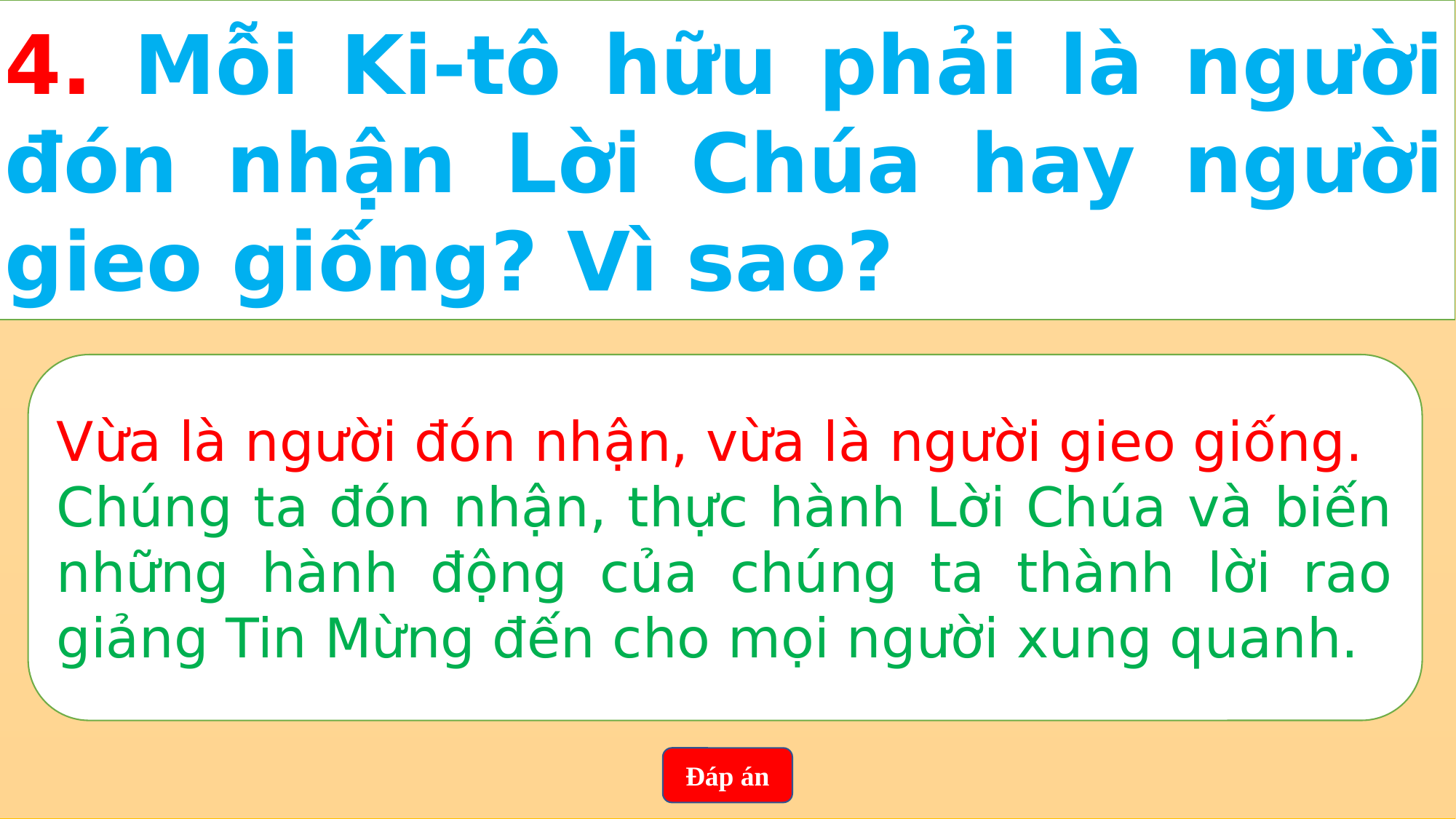

4. Mỗi Ki-tô hữu phải là người đón nhận Lời Chúa hay người gieo giống? Vì sao?
Vừa là người đón nhận, vừa là người gieo giống.
Chúng ta đón nhận, thực hành Lời Chúa và biến những hành động của chúng ta thành lời rao giảng Tin Mừng đến cho mọi người xung quanh.
Đáp án